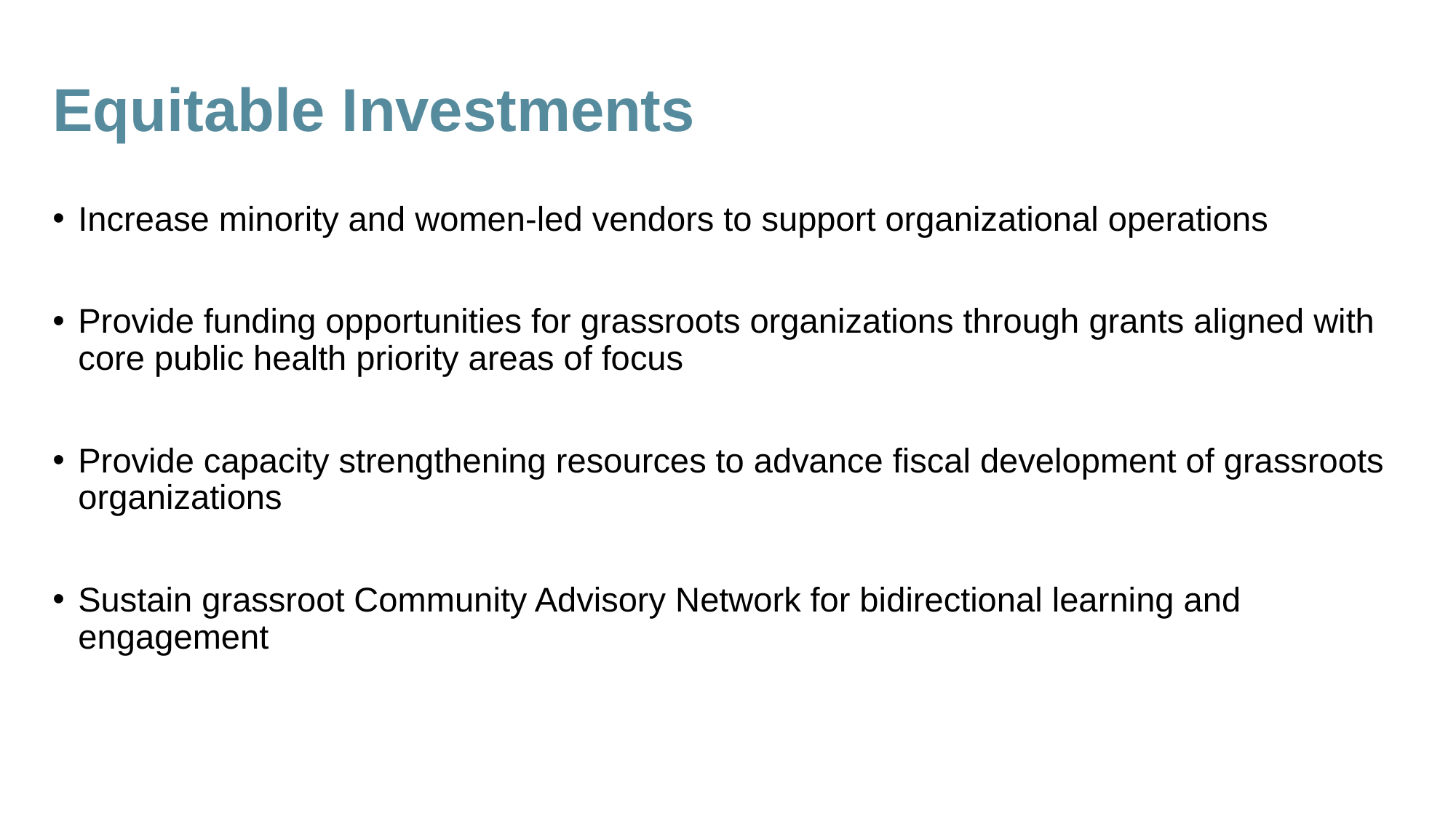

# Equitable Investments
Increase minority and women-led vendors to support organizational operations

Provide funding opportunities for grassroots organizations through grants aligned with core public health priority areas of focus

Provide capacity strengthening resources to advance fiscal development of grassroots organizations

Sustain grassroot Community Advisory Network for bidirectional learning and engagement